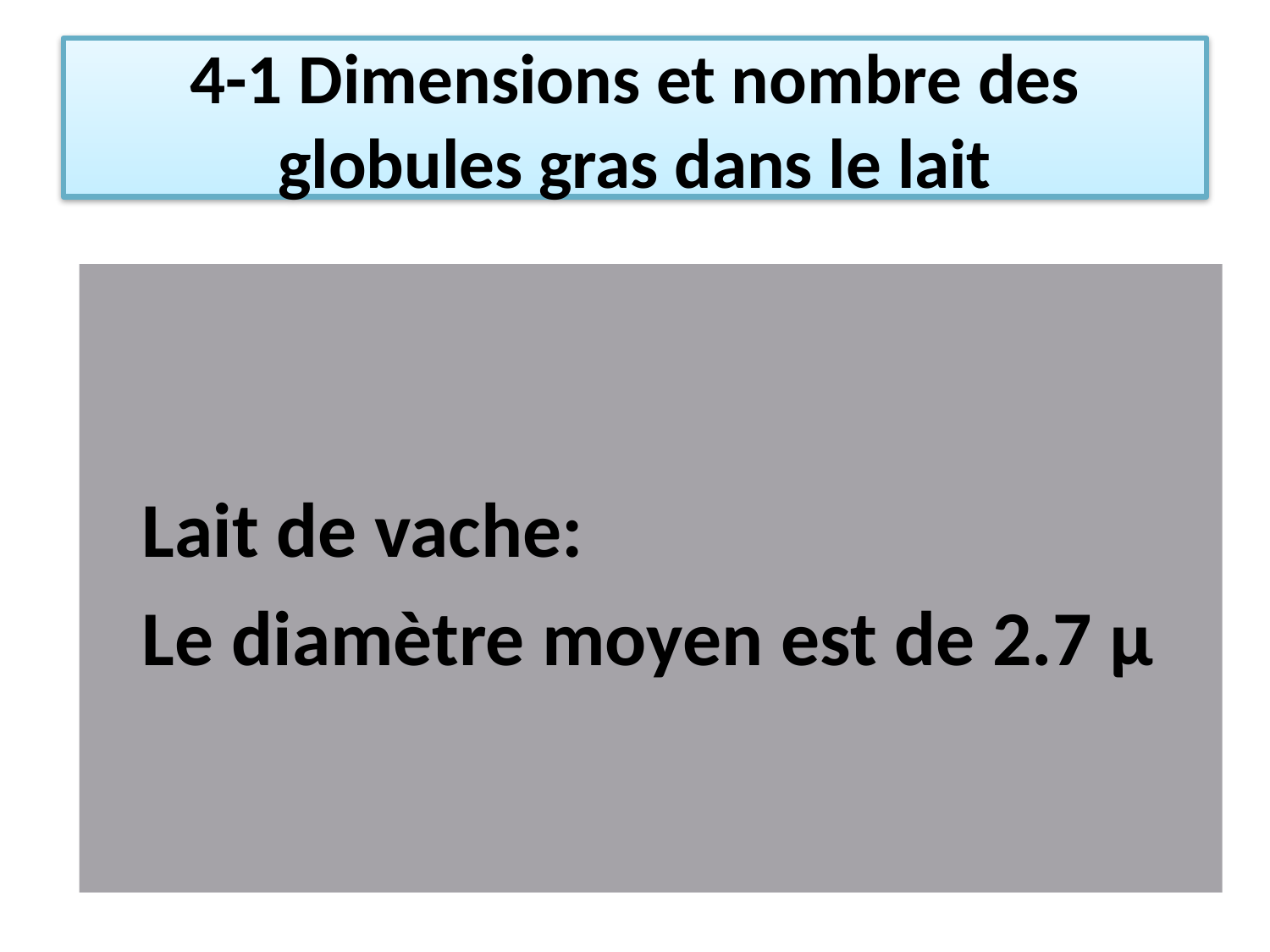

# 4-1 Dimensions et nombre des globules gras dans le lait

Lait de vache:
Le diamètre moyen est de 2.7 µ